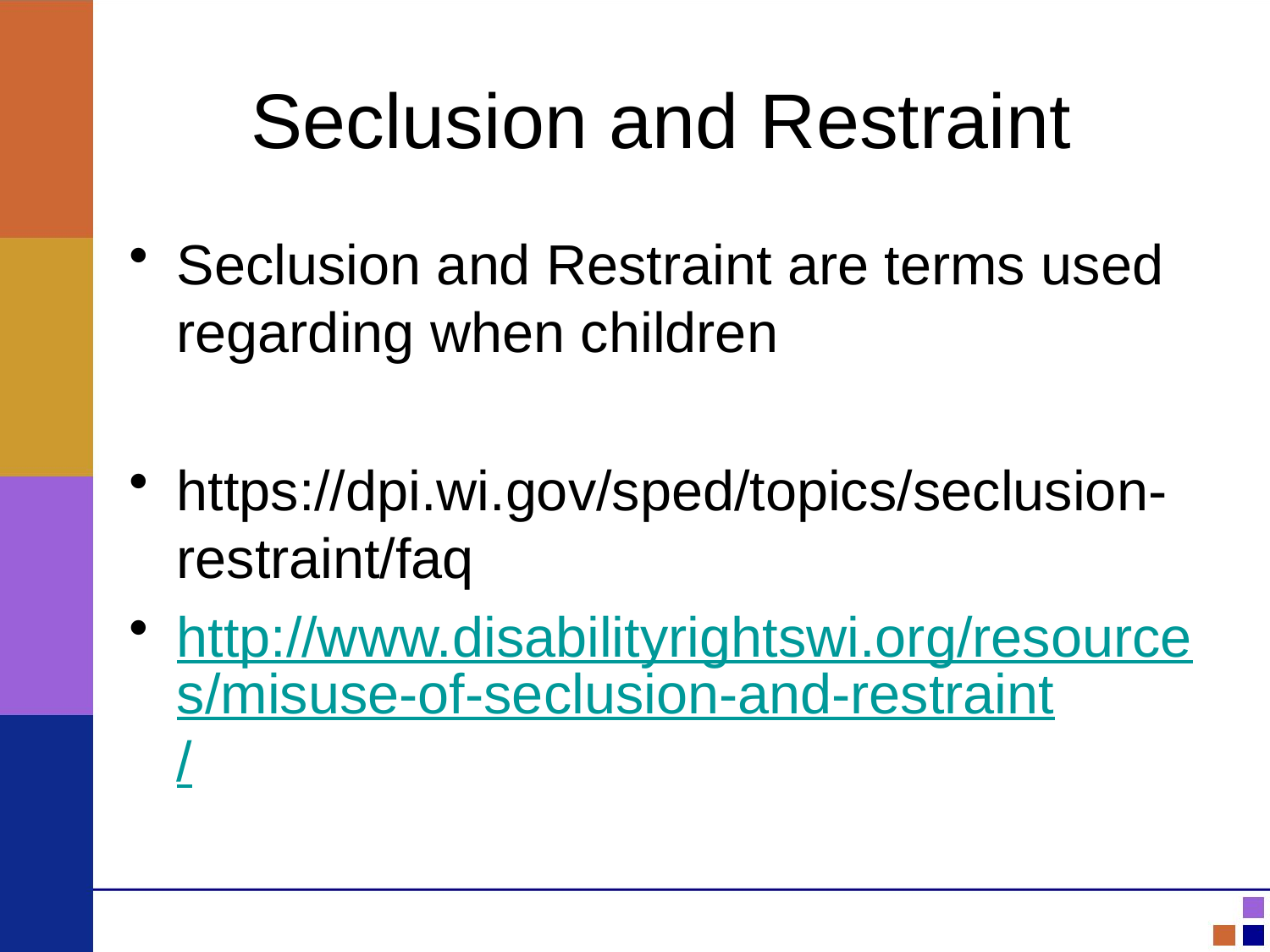

# Seclusion and Restraint
Seclusion and Restraint are terms used regarding when children

https://dpi.wi.gov/sped/topics/seclusion-restraint/faq
http://www.disabilityrightswi.org/resources/misuse-of-seclusion-and-restraint/